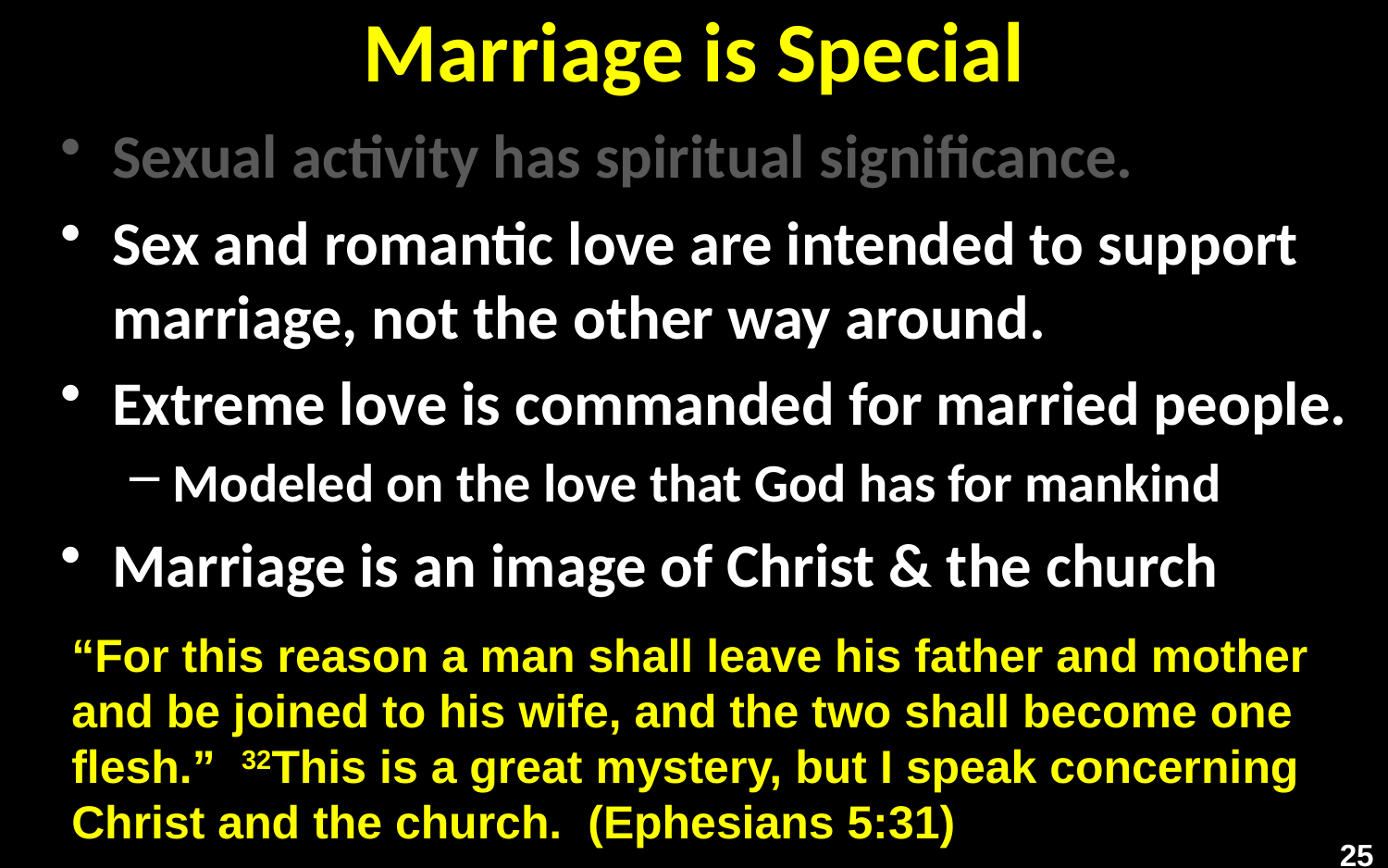

# Marriage is Special
Sexual activity has spiritual significance.
Sex and romantic love are intended to support marriage, not the other way around.
Extreme love is commanded for married people.
Modeled on the love that God has for mankind
Marriage is an image of Christ & the church
“For this reason a man shall leave his father and mother and be joined to his wife, and the two shall become one flesh.”  32This is a great mystery, but I speak concerning Christ and the church.  (Ephesians 5:31)
25